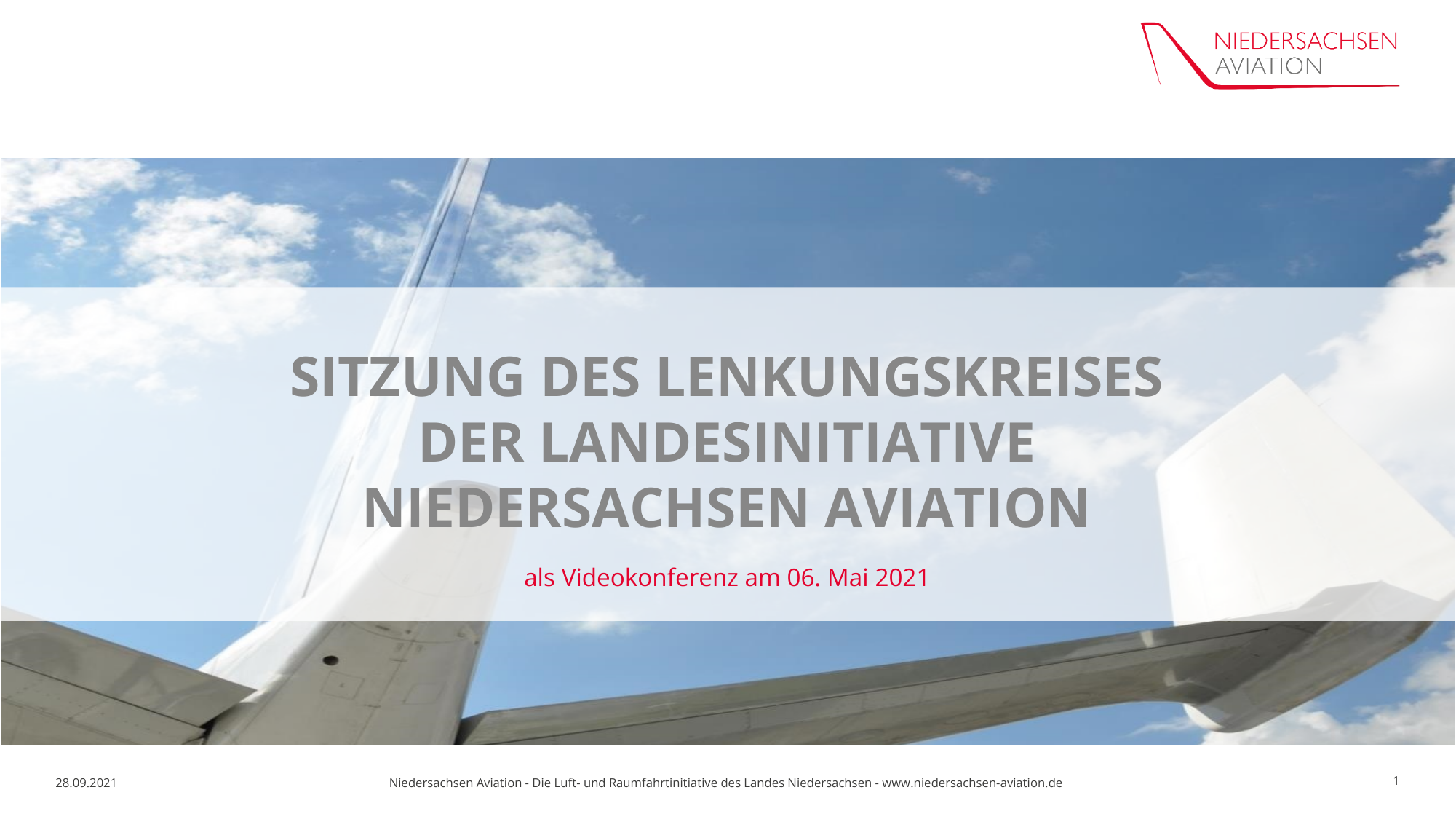

# SITZUNG DES LENKUNGSKREISES DER LANDESINITIATIVE NIEDERSACHSEN AVIATION
als Videokonferenz am 06. Mai 2021
1
28.09.2021